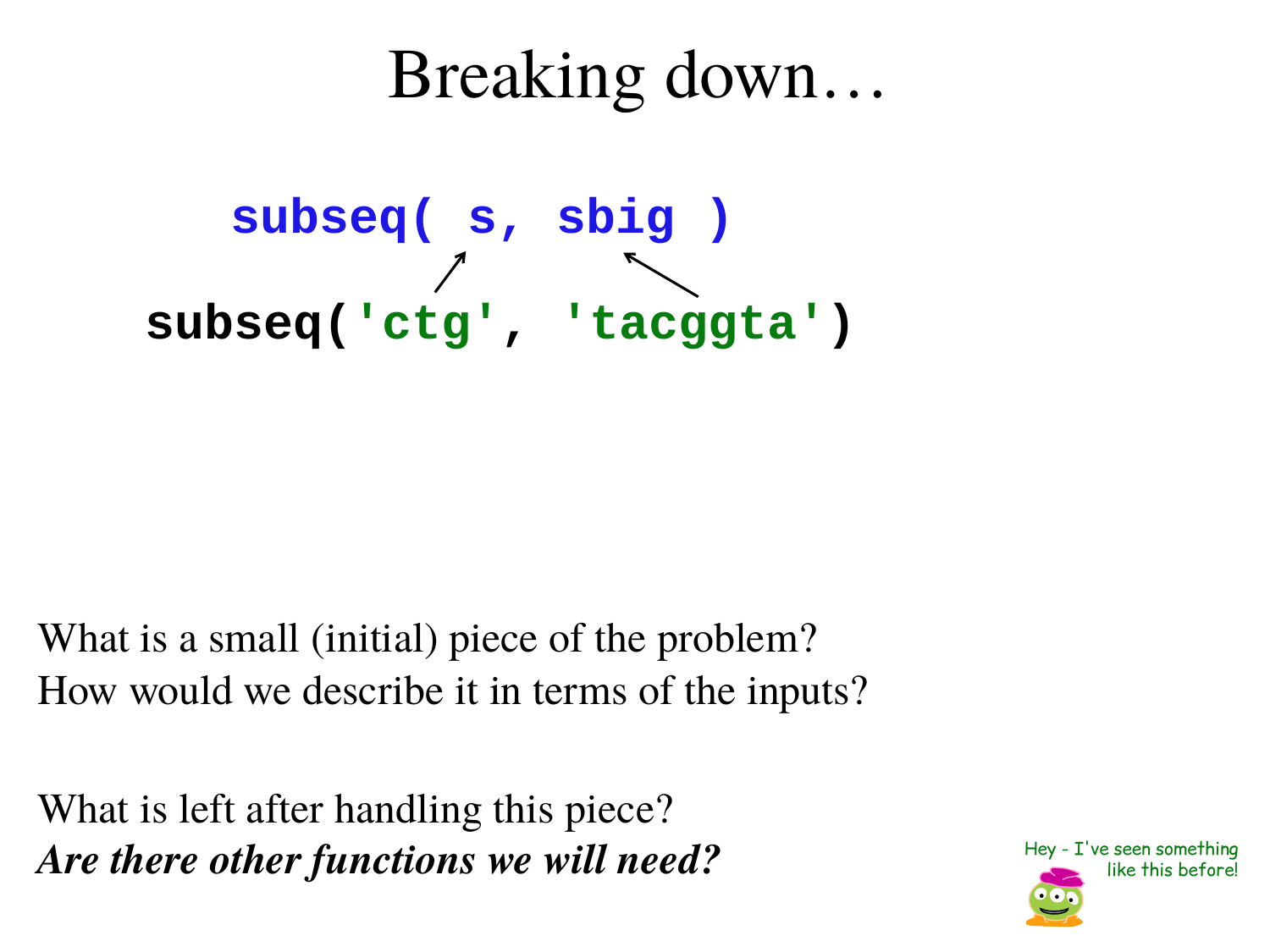

Breaking down…
subseq( s, sbig )
subseq('ctg', 'tacggta')
What is a small (initial) piece of the problem?
How would we describe it in terms of the inputs?
What is left after handling this piece?
Are there other functions we will need?
Hey - I've seen something like this before!